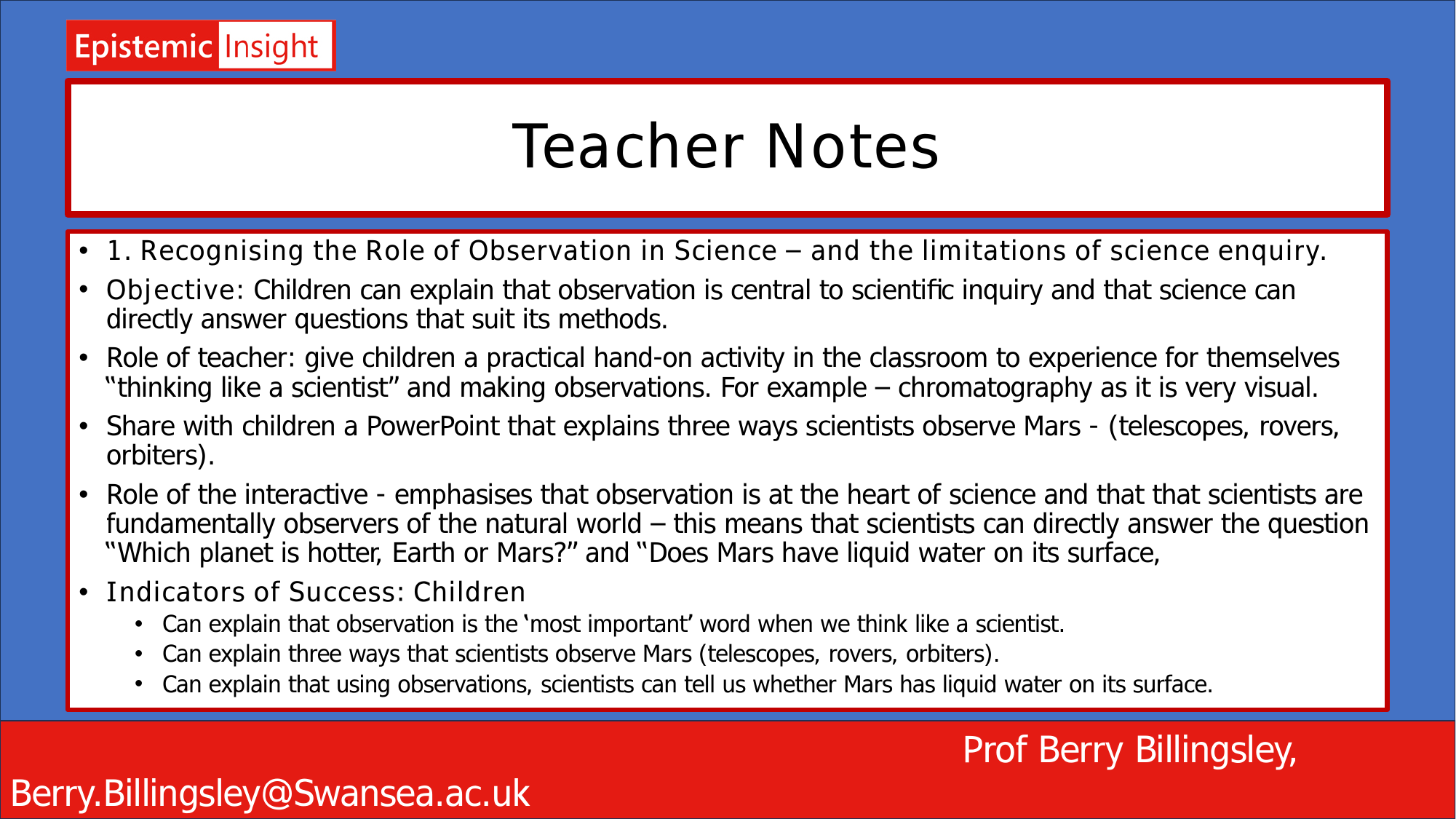

# Teacher Notes
1. Recognising the Role of Observation in Science – and the limitations of science enquiry.
Objective: Children can explain that observation is central to scientific inquiry and that science can directly answer questions that suit its methods.
Role of teacher: give children a practical hand-on activity in the classroom to experience for themselves “thinking like a scientist” and making observations. For example – chromatography as it is very visual.
Share with children a PowerPoint that explains three ways scientists observe Mars - (telescopes, rovers, orbiters).
Role of the interactive - emphasises that observation is at the heart of science and that that scientists are fundamentally observers of the natural world – this means that scientists can directly answer the question “Which planet is hotter, Earth or Mars?” and “Does Mars have liquid water on its surface,
Indicators of Success: Children
Can explain that observation is the ‘most important’ word when we think like a scientist.
Can explain three ways that scientists observe Mars (telescopes, rovers, orbiters).
Can explain that using observations, scientists can tell us whether Mars has liquid water on its surface.